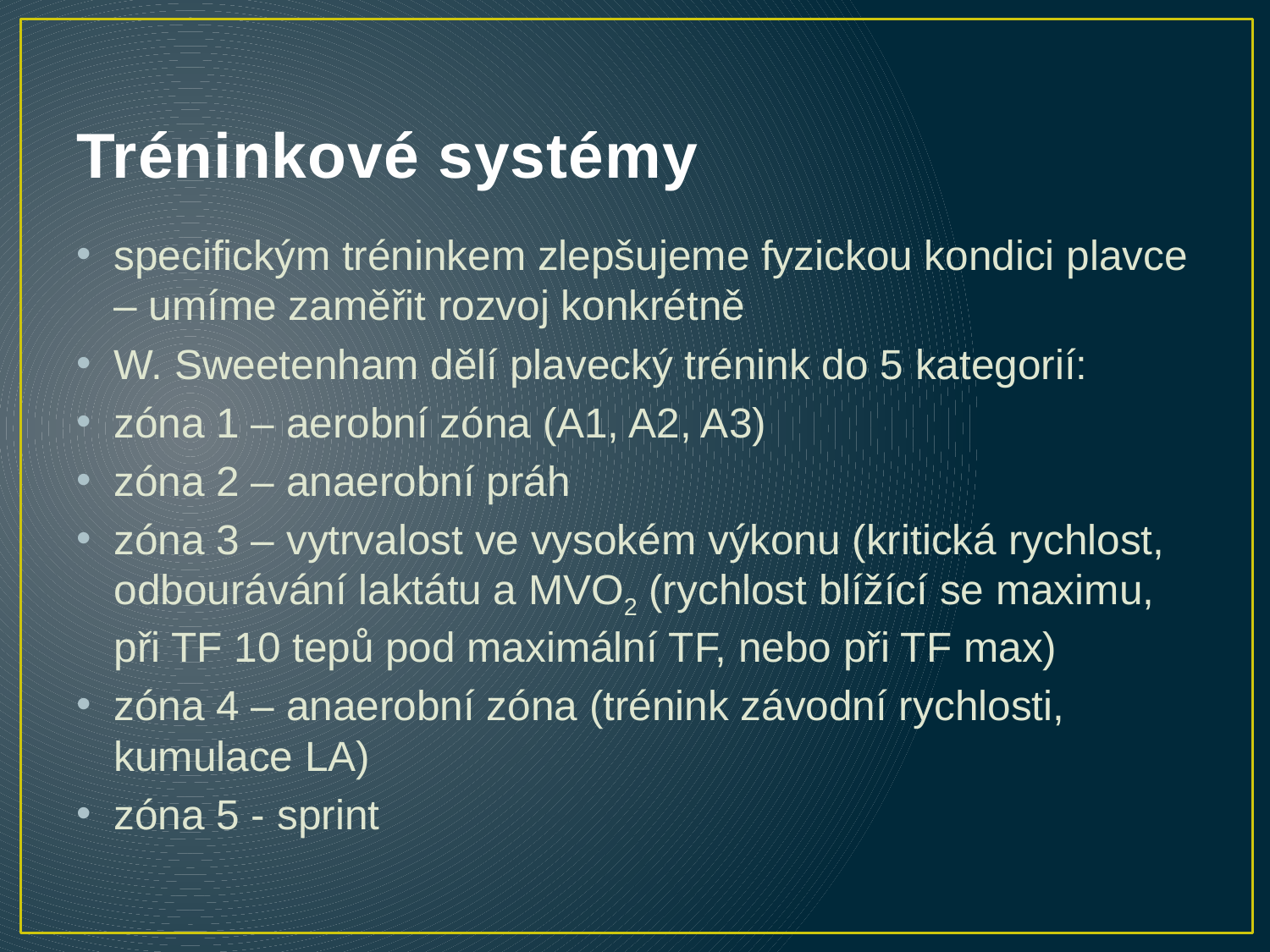

# Tréninkové systémy
specifickým tréninkem zlepšujeme fyzickou kondici plavce – umíme zaměřit rozvoj konkrétně
W. Sweetenham dělí plavecký trénink do 5 kategorií:
zóna 1 – aerobní zóna (A1, A2, A3)
zóna 2 – anaerobní práh
zóna 3 – vytrvalost ve vysokém výkonu (kritická rychlost, odbourávání laktátu a MVO2 (rychlost blížící se maximu, při TF 10 tepů pod maximální TF, nebo při TF max)
zóna 4 – anaerobní zóna (trénink závodní rychlosti, kumulace LA)
zóna 5 - sprint